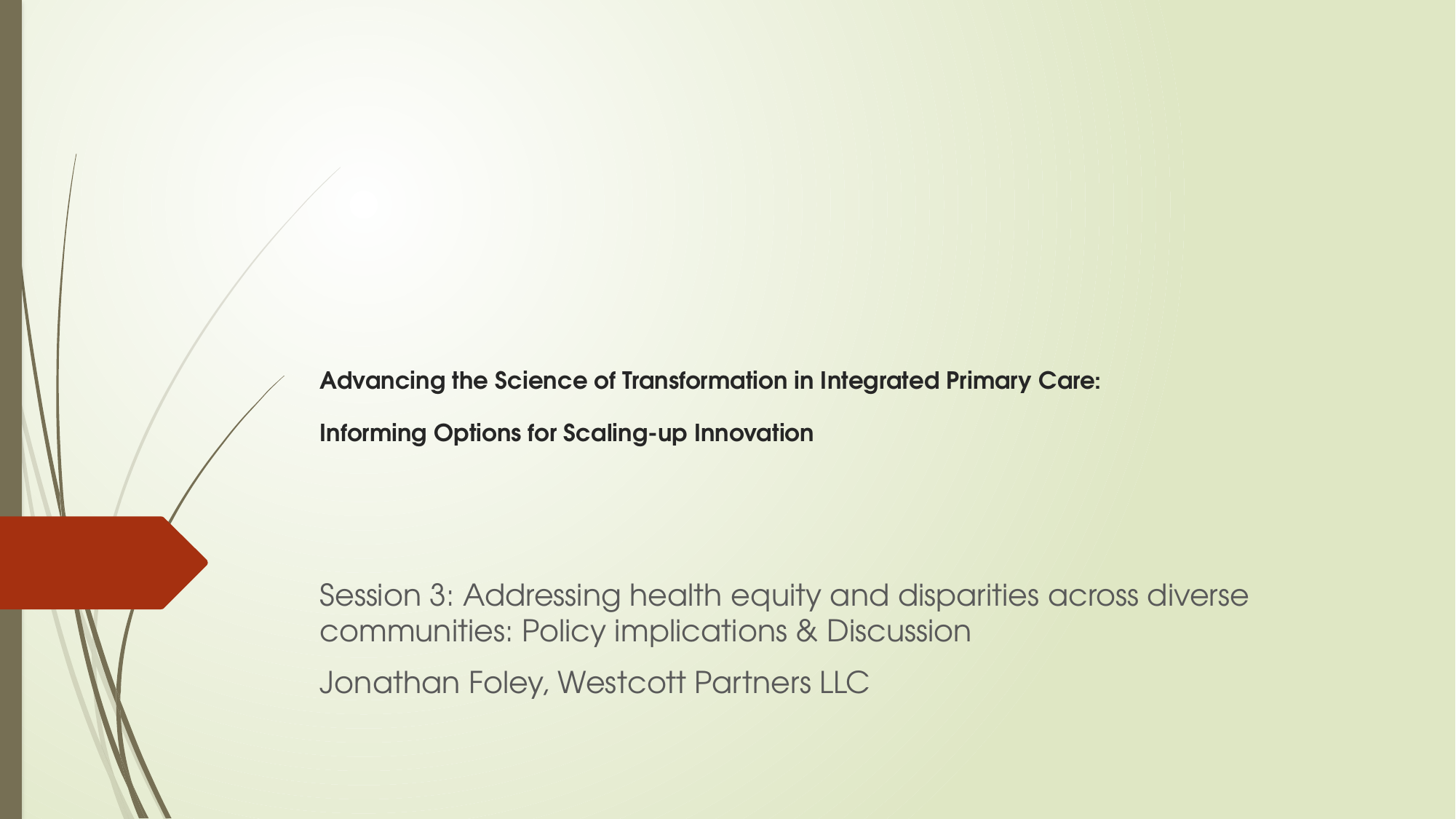

# Advancing the Science of Transformation in Integrated Primary Care: Informing Options for Scaling-up Innovation
Session 3: Addressing health equity and disparities across diverse communities: Policy implications & Discussion
Jonathan Foley, Westcott Partners LLC